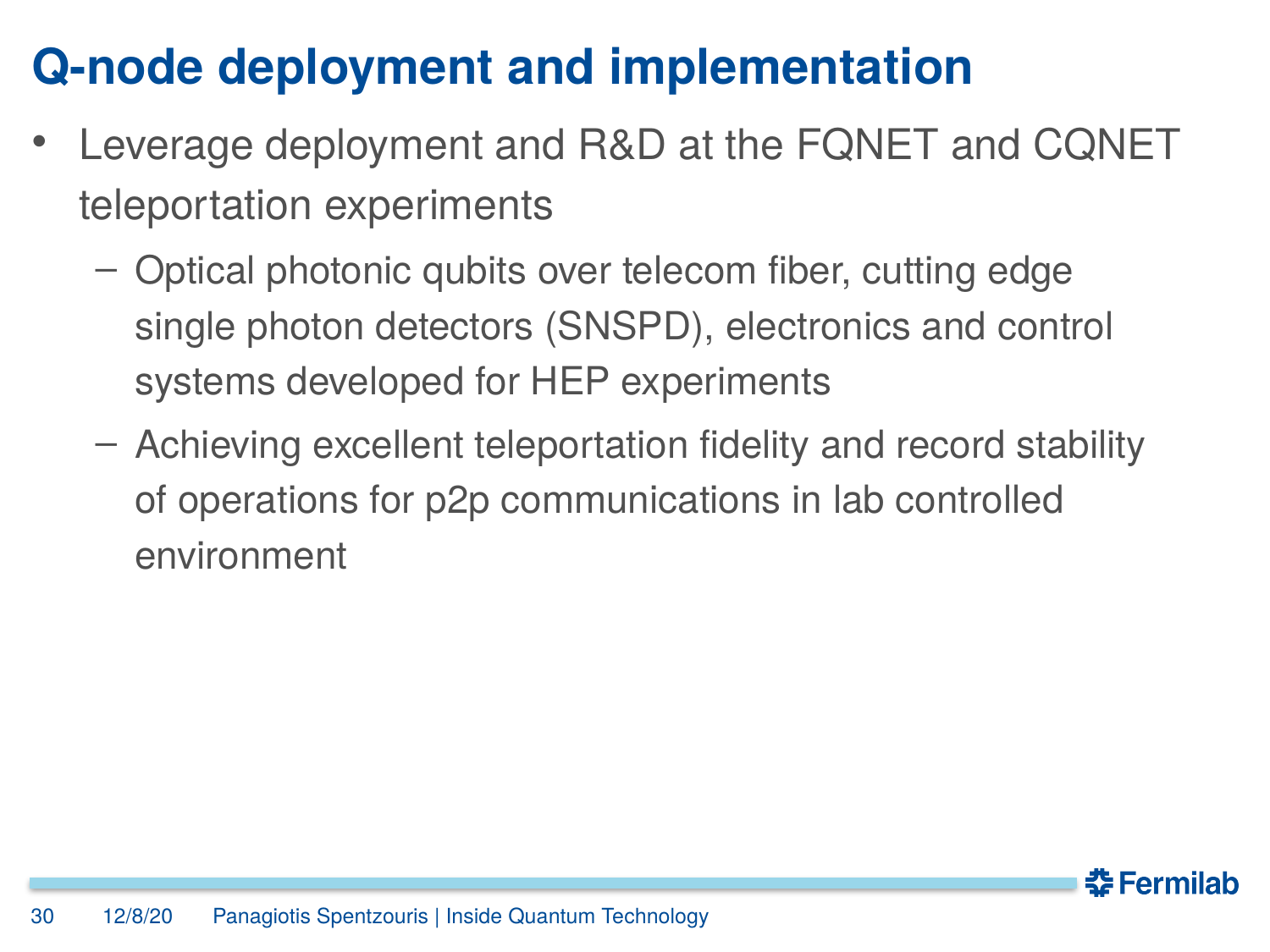

# Q-node deployment and implementation
Leverage deployment and R&D at the FQNET and CQNET teleportation experiments
Optical photonic qubits over telecom fiber, cutting edge single photon detectors (SNSPD), electronics and control systems developed for HEP experiments
Achieving excellent teleportation fidelity and record stability of operations for p2p communications in lab controlled environment
30
12/8/20
Panagiotis Spentzouris | Inside Quantum Technology